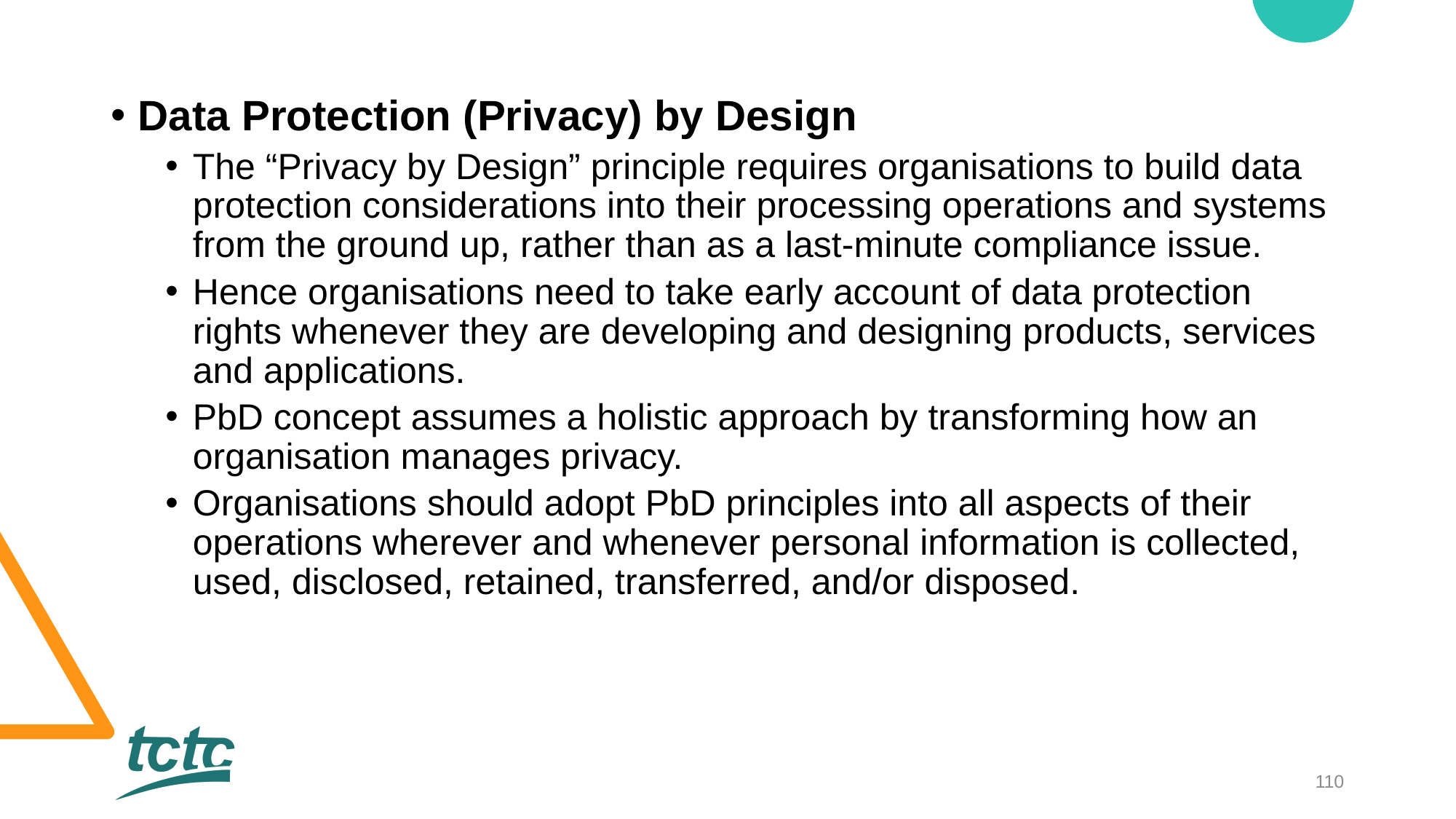

Data Protection (Privacy) by Design
The “Privacy by Design” principle requires organisations to build data protection considerations into their processing operations and systems from the ground up, rather than as a last-minute compliance issue.
Hence organisations need to take early account of data protection rights whenever they are developing and designing products, services and applications.
PbD concept assumes a holistic approach by transforming how an organisation manages privacy.
Organisations should adopt PbD principles into all aspects of their operations wherever and whenever personal information is collected, used, disclosed, retained, transferred, and/or disposed.
110